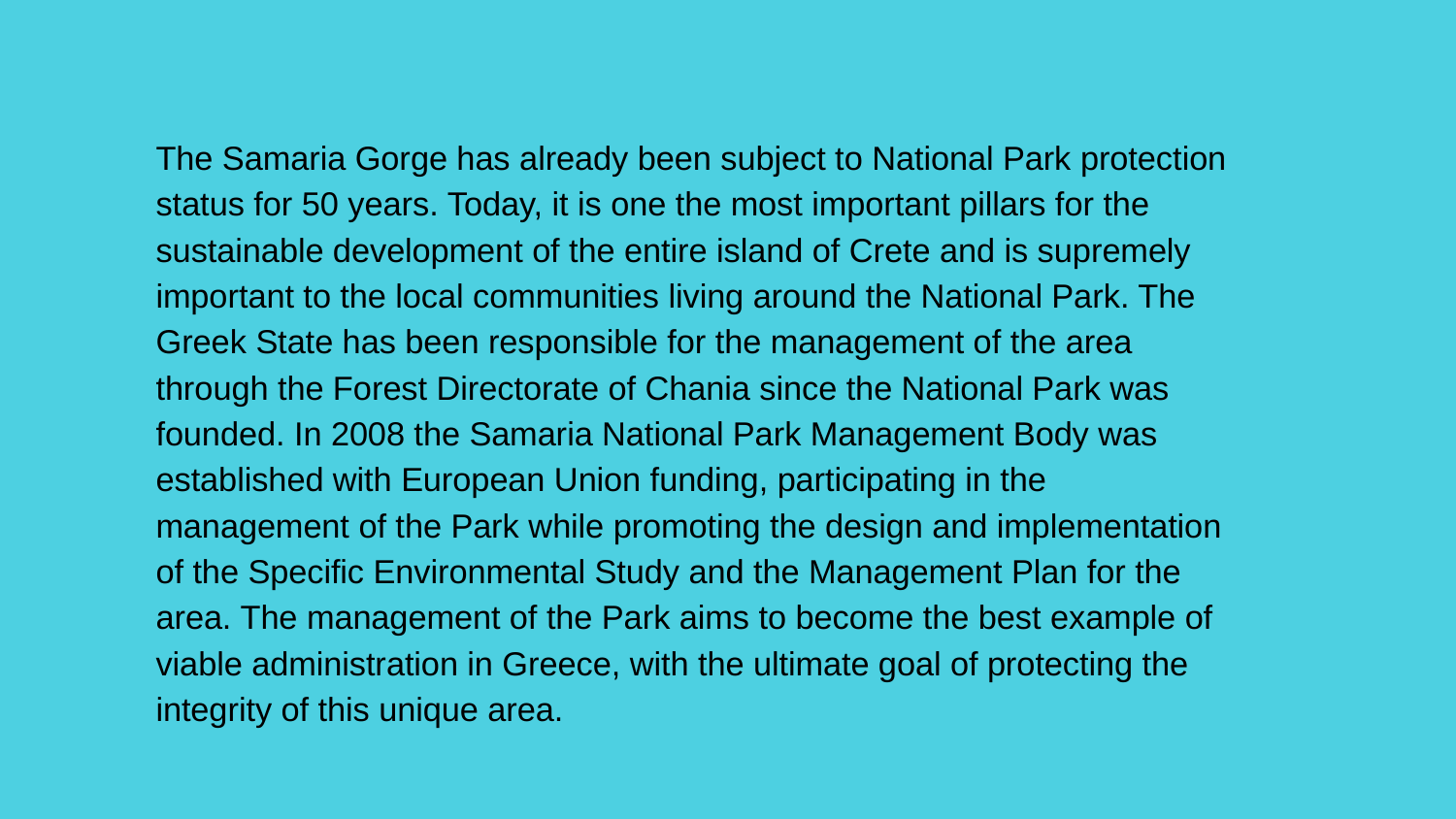

The Samaria Gorge has already been subject to National Park protection status for 50 years. Today, it is one the most important pillars for the sustainable development of the entire island of Crete and is supremely important to the local communities living around the National Park. The Greek State has been responsible for the management of the area through the Forest Directorate of Chania since the National Park was founded. In 2008 the Samaria National Park Management Body was established with European Union funding, participating in the management of the Park while promoting the design and implementation of the Specific Environmental Study and the Management Plan for the area. The management of the Park aims to become the best example of viable administration in Greece, with the ultimate goal of protecting the integrity of this unique area.